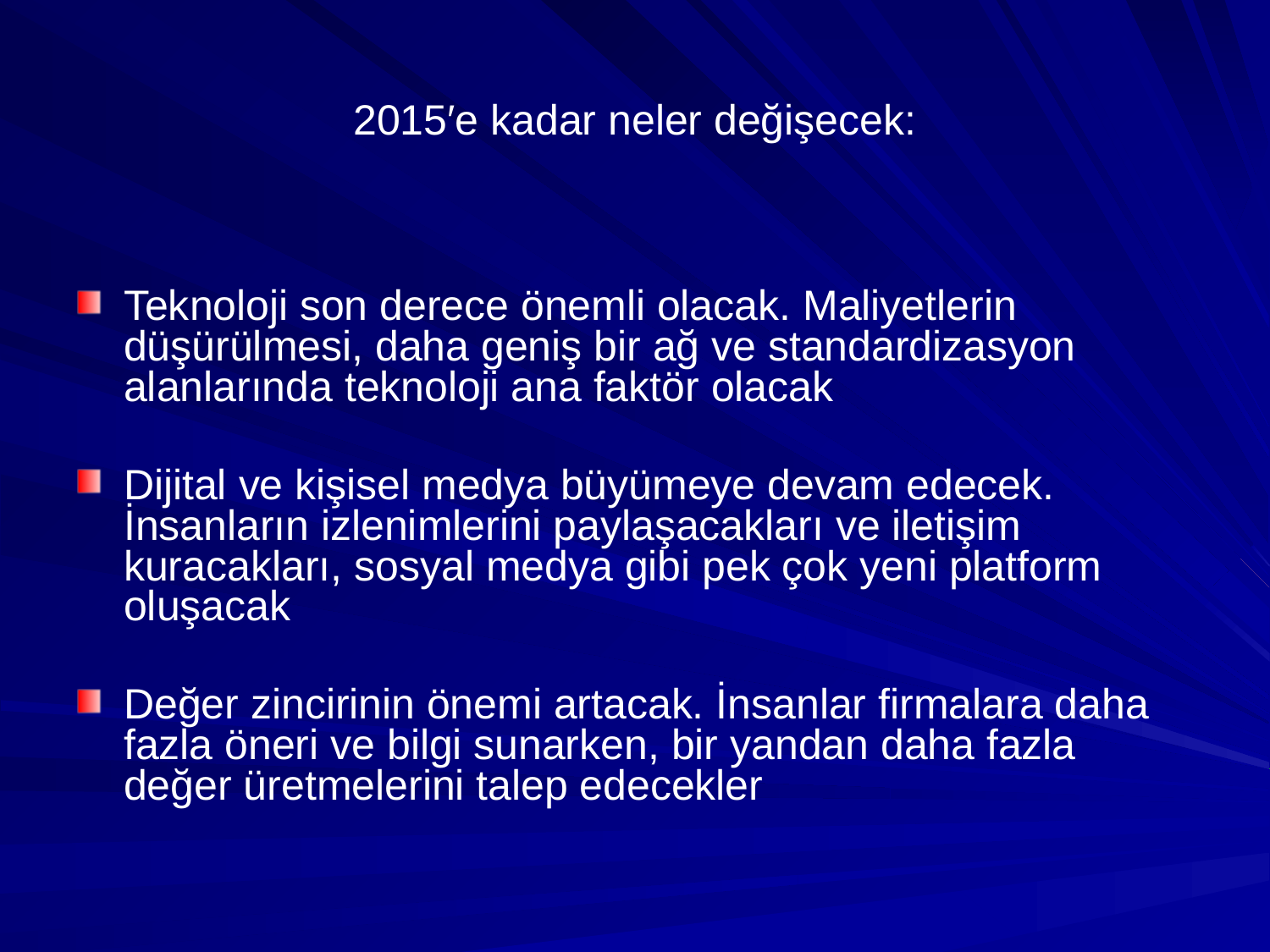

# 2015′e kadar neler değişecek:

Teknoloji son derece önemli olacak. Maliyetlerin düşürülmesi, daha geniş bir ağ ve standardizasyon alanlarında teknoloji ana faktör olacak

Dijital ve kişisel medya büyümeye devam edecek. İnsanların izlenimlerini paylaşacakları ve iletişim kuracakları, sosyal medya gibi pek çok yeni platform oluşacak

Değer zincirinin önemi artacak. İnsanlar firmalara daha fazla öneri ve bilgi sunarken, bir yandan daha fazla değer üretmelerini talep edecekler